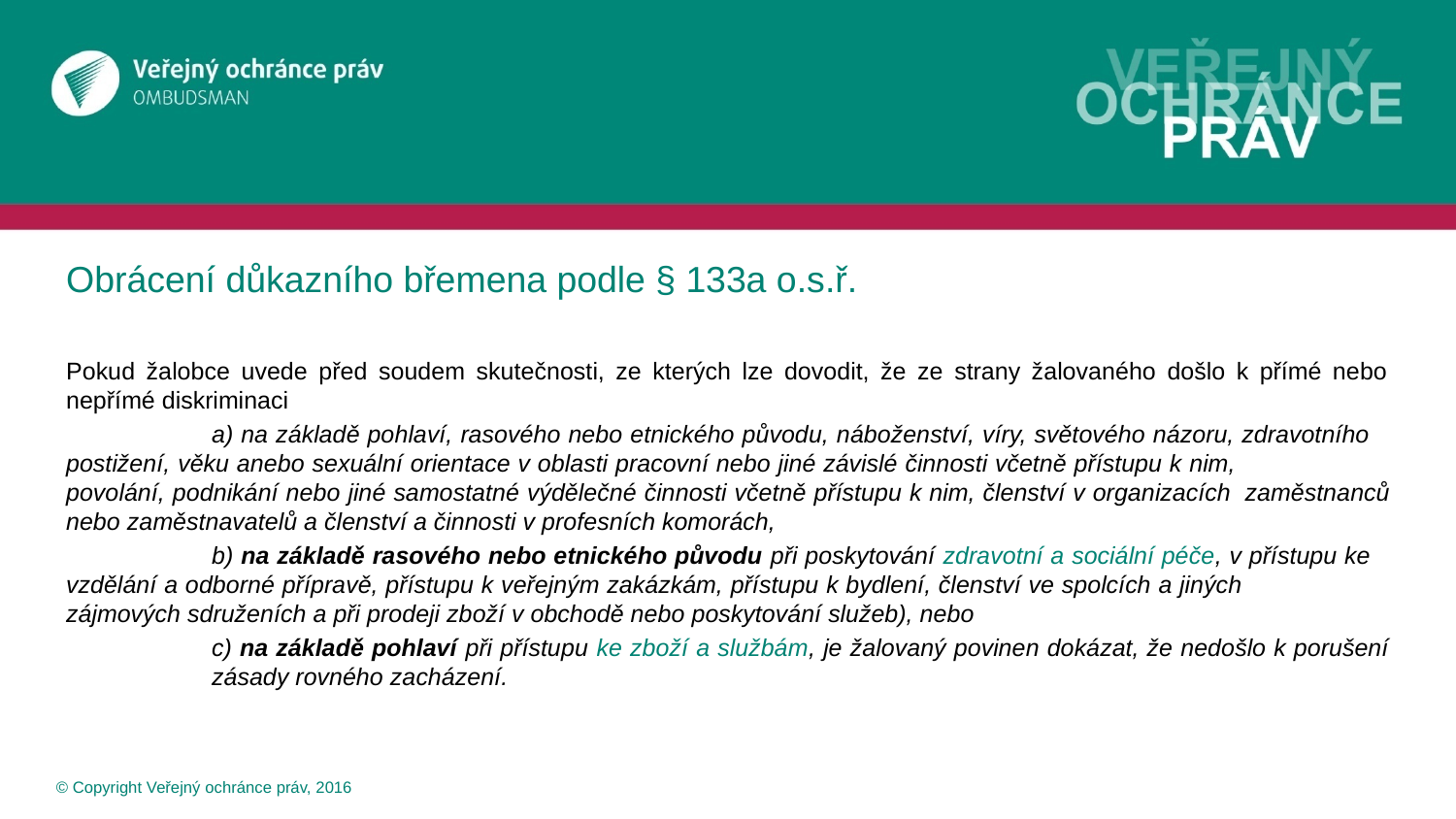

Obrácení důkazního břemena podle § 133a o.s.ř.

Pokud žalobce uvede před soudem skutečnosti, ze kterých lze dovodit, že ze strany žalovaného došlo k přímé nebo nepřímé diskriminaci
	a) na základě pohlaví, rasového nebo etnického původu, náboženství, víry, světového názoru, zdravotního 	postižení, věku anebo sexuální orientace v oblasti pracovní nebo jiné závislé činnosti včetně přístupu k nim, 	povolání, podnikání nebo jiné samostatné výdělečné činnosti včetně přístupu k nim, členství v organizacích 	zaměstnanců nebo zaměstnavatelů a členství a činnosti v profesních komorách,
	b) na základě rasového nebo etnického původu při poskytování zdravotní a sociální péče, v přístupu ke 	vzdělání a odborné přípravě, přístupu k veřejným zakázkám, přístupu k bydlení, členství ve spolcích a jiných 	zájmových sdruženích a při prodeji zboží v obchodě nebo poskytování služeb), nebo
	c) na základě pohlaví při přístupu ke zboží a službám, je žalovaný povinen dokázat, že nedošlo k porušení 	zásady rovného zacházení.

 © Copyright Veřejný ochránce práv, 2016